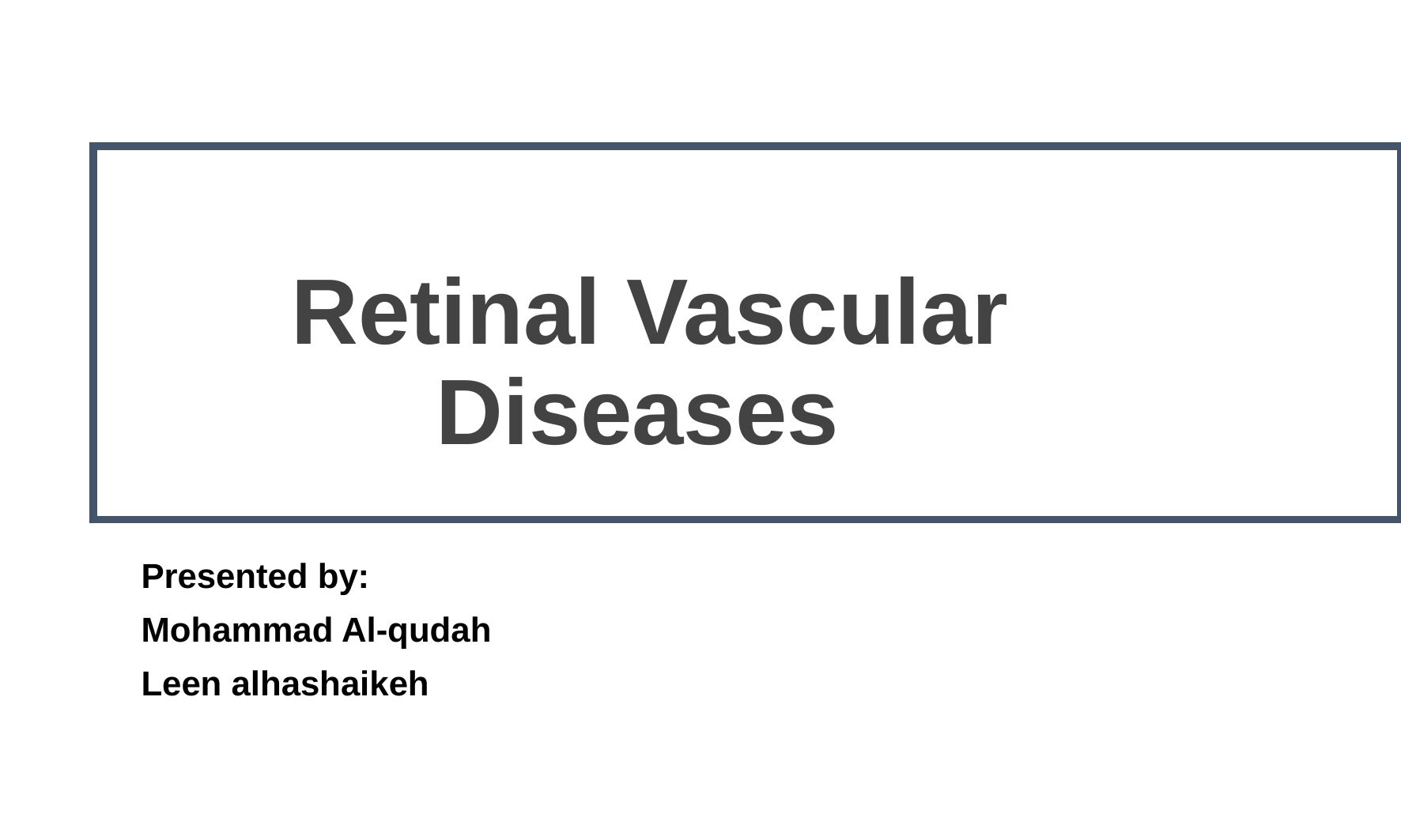

# Retinal Vascular Diseases
Presented by:
Mohammad Al-qudah
Leen alhashaikeh